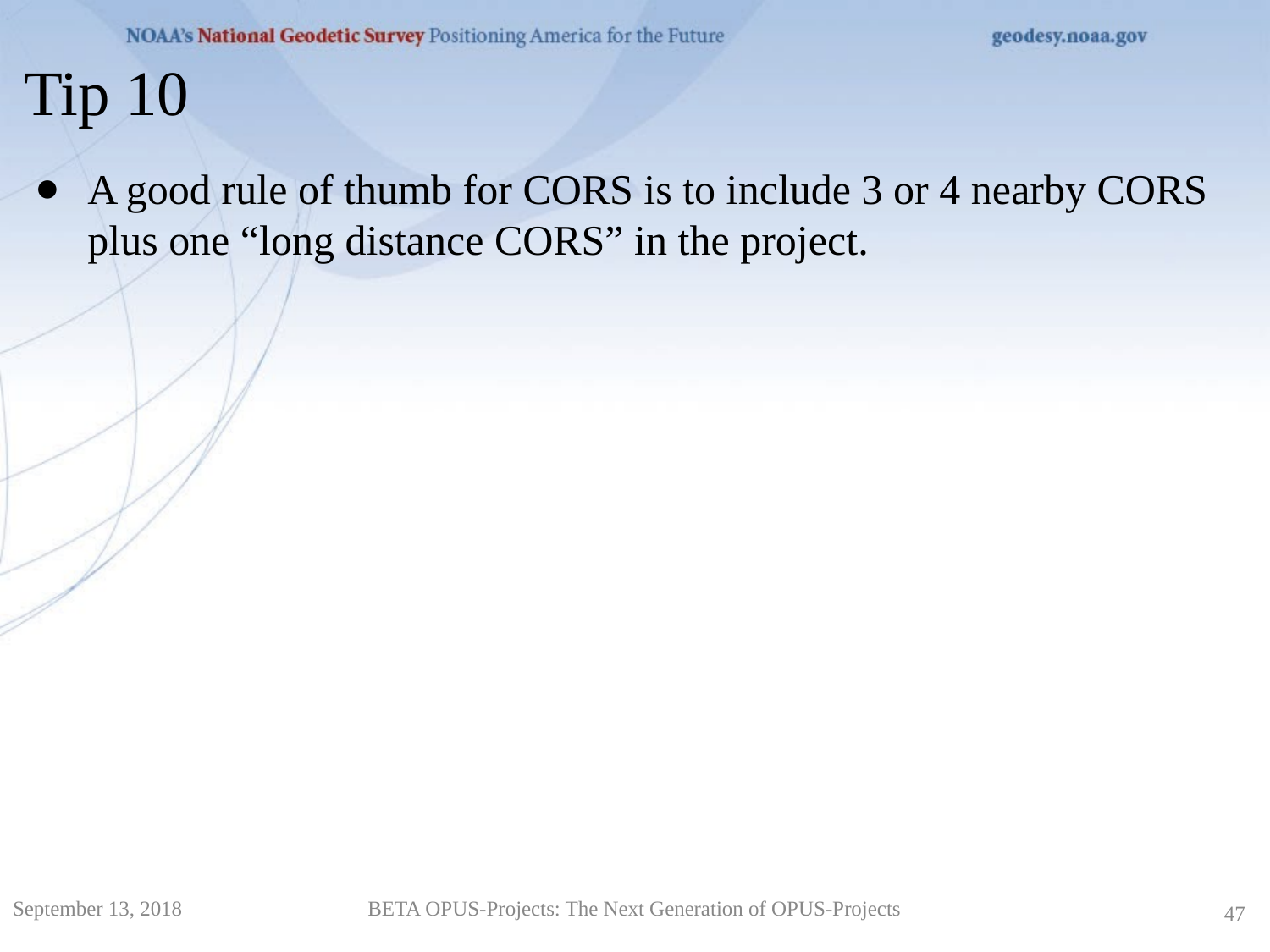

Tip 10

A good rule of thumb for CORS is to include 3 or 4 nearby CORS plus one “long distance CORS” in the project.
September 13, 2018

BETA OPUS-Projects: The Next Generation of OPUS-Projects
47